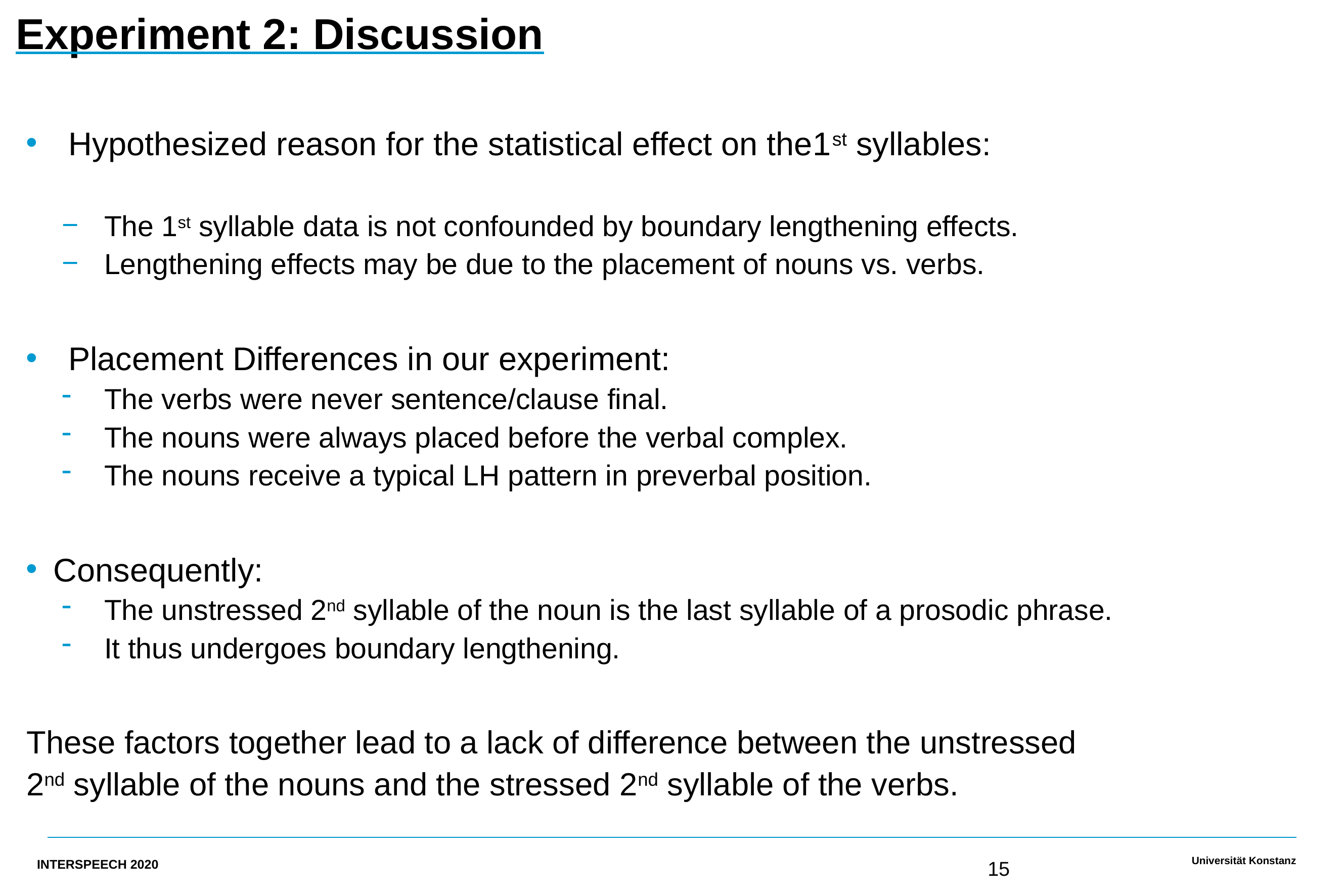

# Experiment 2: Discussion
Hypothesized reason for the statistical effect on the1st syllables:

The 1st syllable data is not confounded by boundary lengthening effects.
Lengthening effects may be due to the placement of nouns vs. verbs.

Placement Differences in our experiment:
The verbs were never sentence/clause final.
The nouns were always placed before the verbal complex.
The nouns receive a typical LH pattern in preverbal position.

Consequently:
The unstressed 2nd syllable of the noun is the last syllable of a prosodic phrase.
It thus undergoes boundary lengthening.

   These factors together lead to a lack of difference between the unstressed
   2nd syllable of the nouns and the stressed 2nd syllable of the verbs.
INTERSPEECH 2020

15